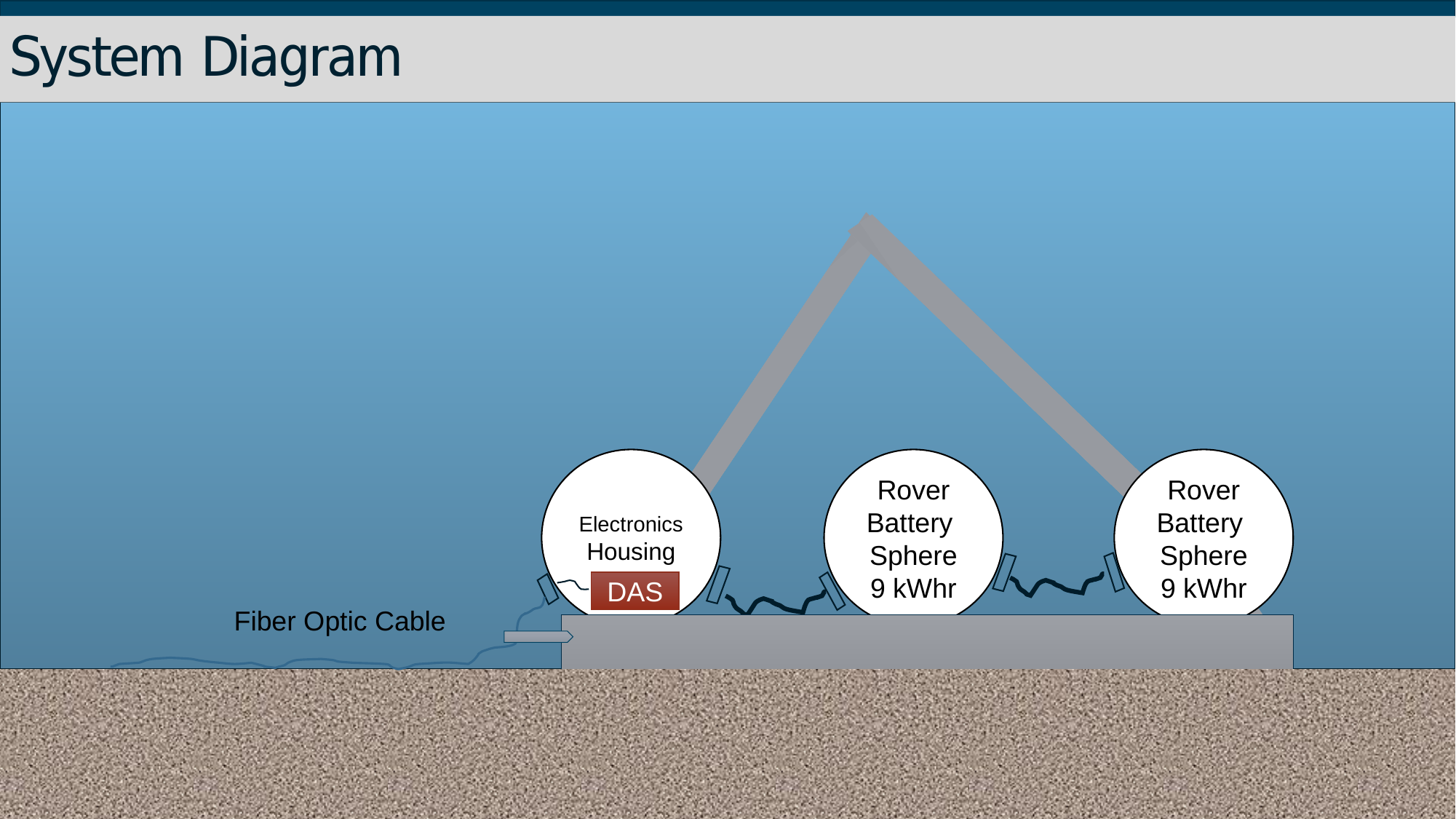

System Diagram

Electronics
Housing
Rover Battery
Sphere
9 kWhr
Rover Battery
Sphere
9 kWhr

DAS

Fiber Optic Cable